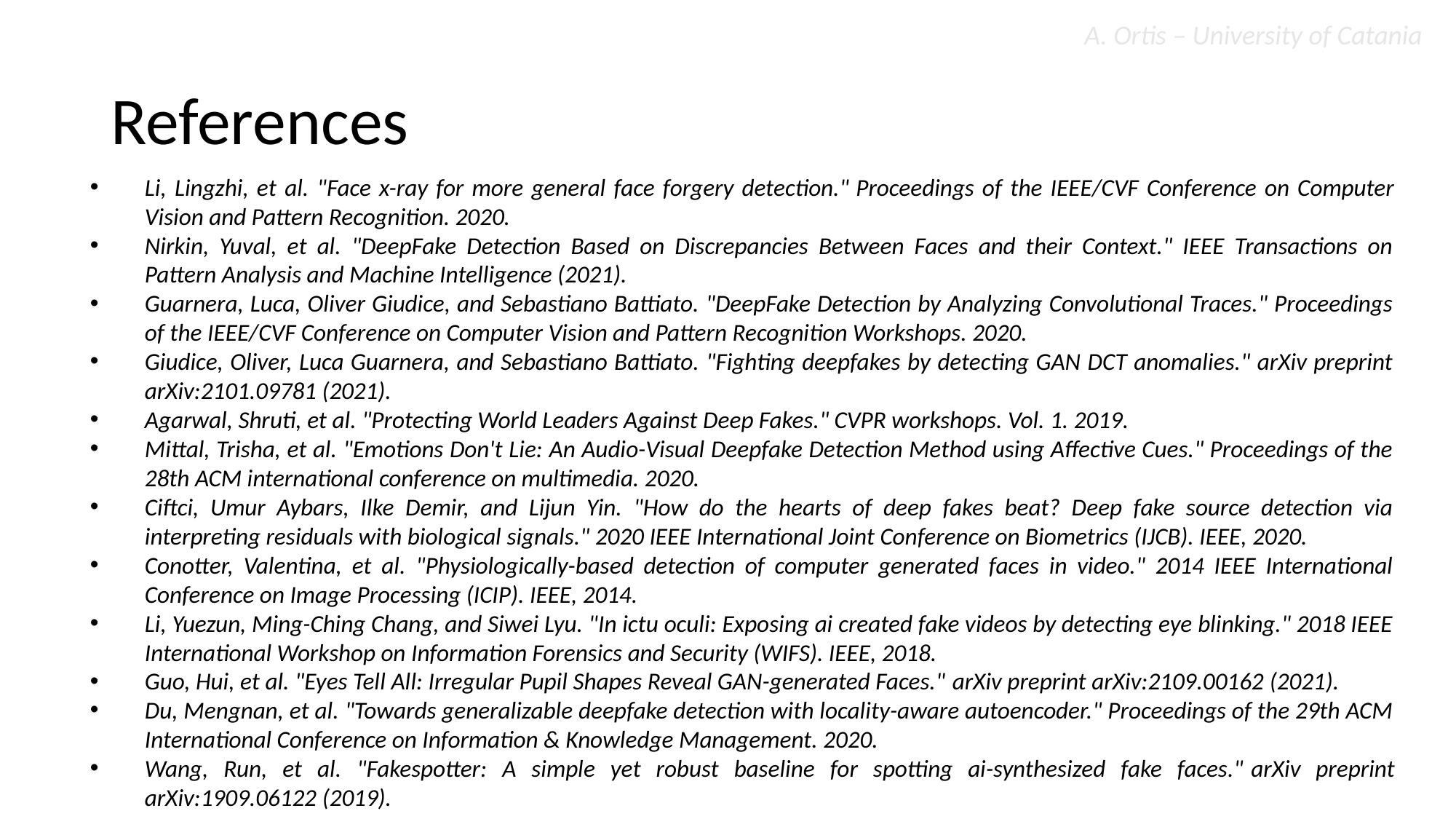

# References
Li, Lingzhi, et al. "Face x-ray for more general face forgery detection." Proceedings of the IEEE/CVF Conference on Computer Vision and Pattern Recognition. 2020.
Nirkin, Yuval, et al. "DeepFake Detection Based on Discrepancies Between Faces and their Context." IEEE Transactions on Pattern Analysis and Machine Intelligence (2021).
Guarnera, Luca, Oliver Giudice, and Sebastiano Battiato. "DeepFake Detection by Analyzing Convolutional Traces." Proceedings of the IEEE/CVF Conference on Computer Vision and Pattern Recognition Workshops. 2020.
Giudice, Oliver, Luca Guarnera, and Sebastiano Battiato. "Fighting deepfakes by detecting GAN DCT anomalies." arXiv preprint arXiv:2101.09781 (2021).
Agarwal, Shruti, et al. "Protecting World Leaders Against Deep Fakes." CVPR workshops. Vol. 1. 2019.
Mittal, Trisha, et al. "Emotions Don't Lie: An Audio-Visual Deepfake Detection Method using Affective Cues." Proceedings of the 28th ACM international conference on multimedia. 2020.
Ciftci, Umur Aybars, Ilke Demir, and Lijun Yin. "How do the hearts of deep fakes beat? Deep fake source detection via interpreting residuals with biological signals." 2020 IEEE International Joint Conference on Biometrics (IJCB). IEEE, 2020.
Conotter, Valentina, et al. "Physiologically-based detection of computer generated faces in video." 2014 IEEE International Conference on Image Processing (ICIP). IEEE, 2014.
Li, Yuezun, Ming-Ching Chang, and Siwei Lyu. "In ictu oculi: Exposing ai created fake videos by detecting eye blinking." 2018 IEEE International Workshop on Information Forensics and Security (WIFS). IEEE, 2018.
Guo, Hui, et al. "Eyes Tell All: Irregular Pupil Shapes Reveal GAN-generated Faces." arXiv preprint arXiv:2109.00162 (2021).
Du, Mengnan, et al. "Towards generalizable deepfake detection with locality-aware autoencoder." Proceedings of the 29th ACM International Conference on Information & Knowledge Management. 2020.
Wang, Run, et al. "Fakespotter: A simple yet robust baseline for spotting ai-synthesized fake faces." arXiv preprint arXiv:1909.06122 (2019).